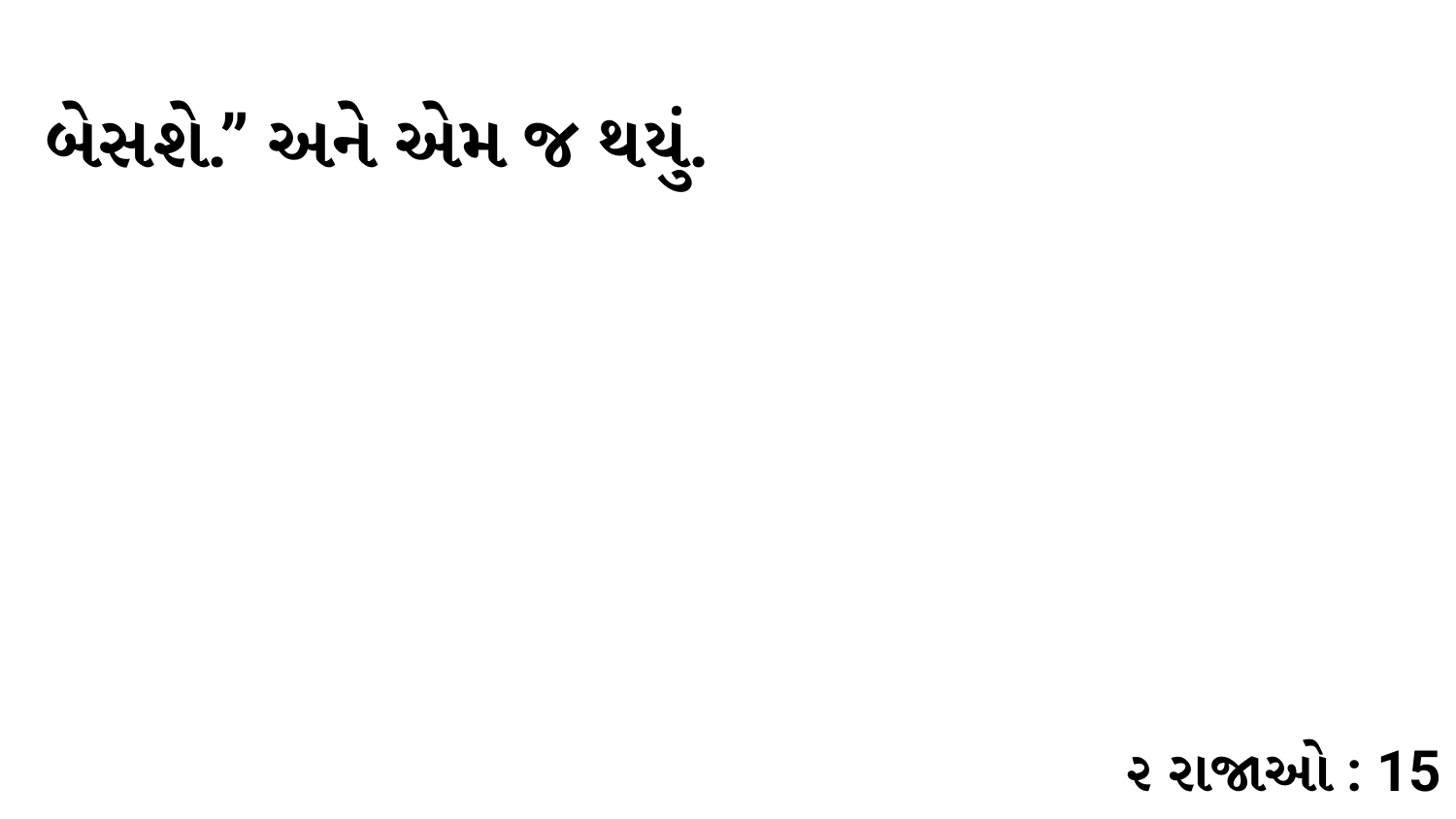

બેસશે.” અને એમ જ થયું.
૨ રાજાઓ : 15